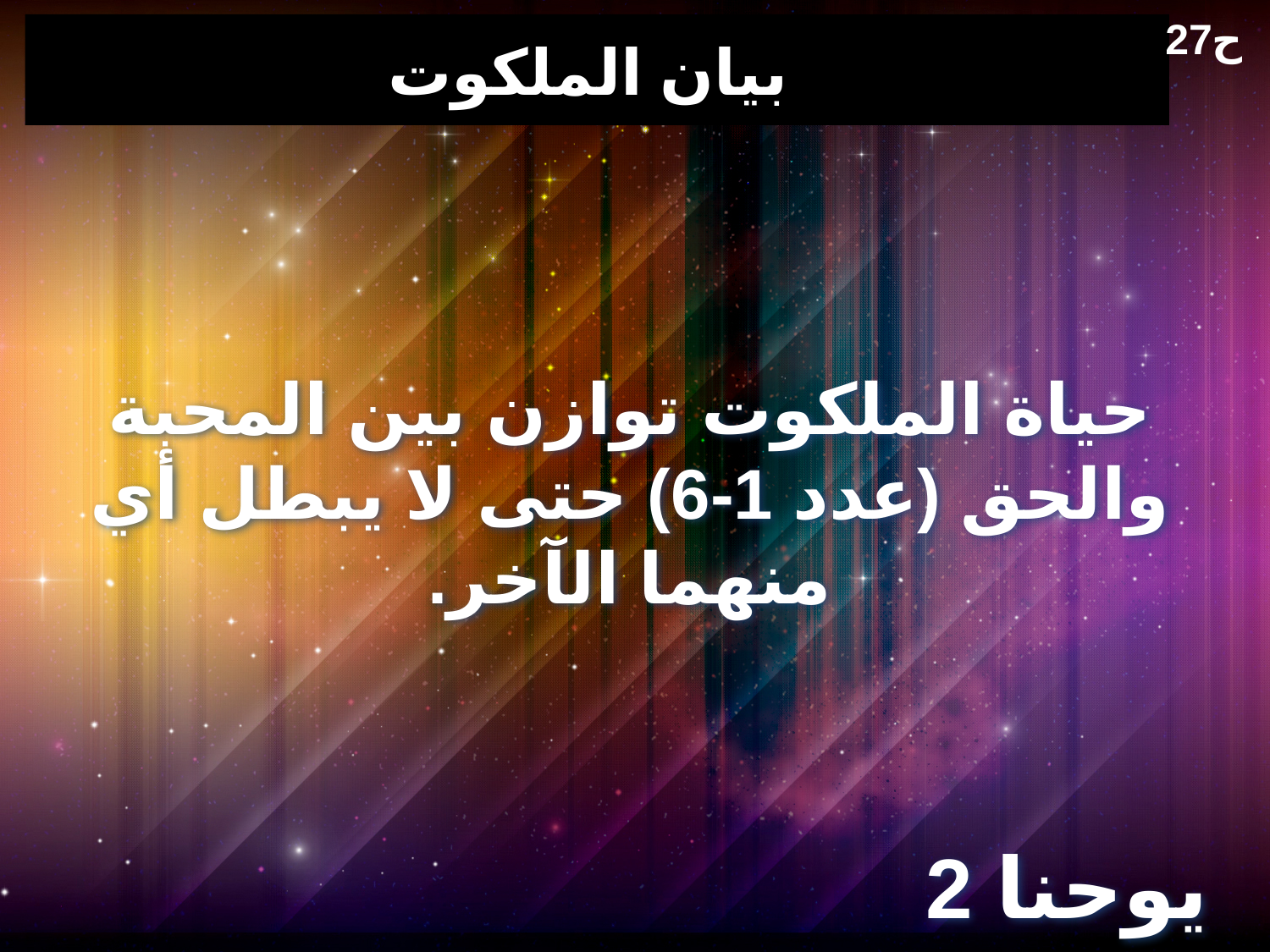

27ح
# بيان الملكوت

حياة الملكوت توازن بين المحبة والحق (عدد 1-6) حتى لا يبطل أي منهما الآخر.
2 يوحنا